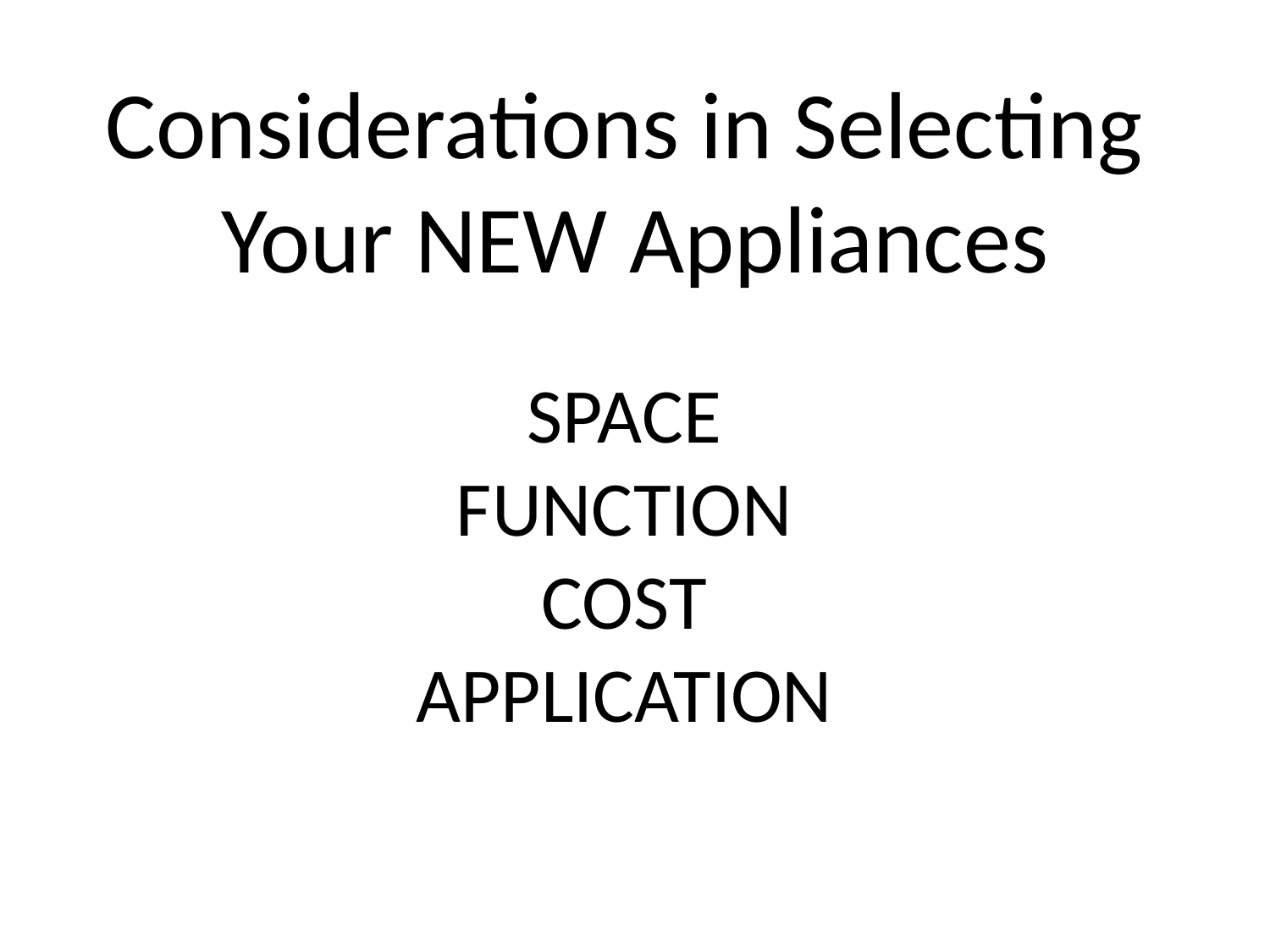

# Considerations in Selecting Your NEW Appliances
SPACE
FUNCTION
COST
APPLICATION